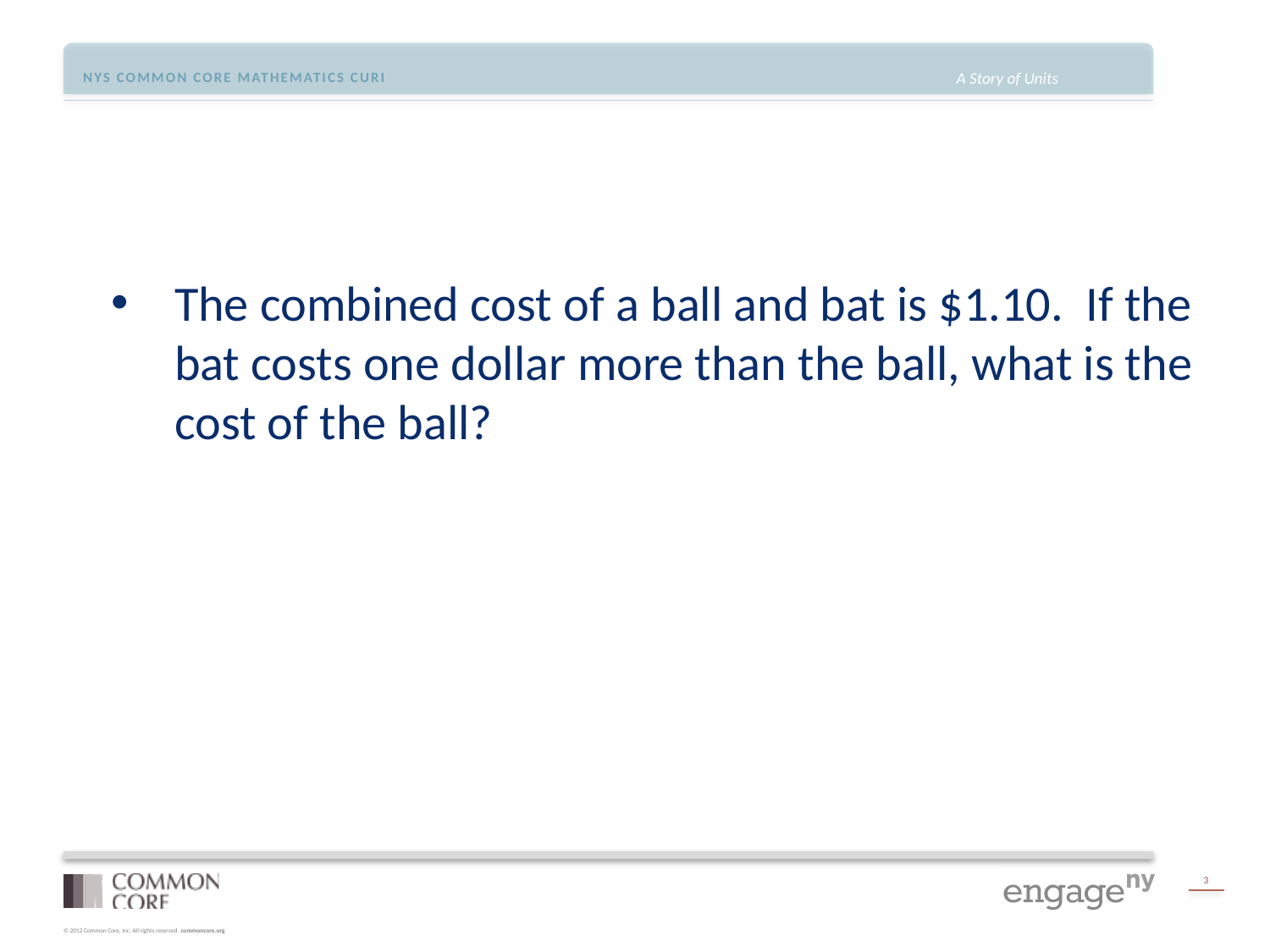

The combined cost of a ball and bat is $1.10.  If the bat costs one dollar more than the ball, what is the cost of the ball?

3